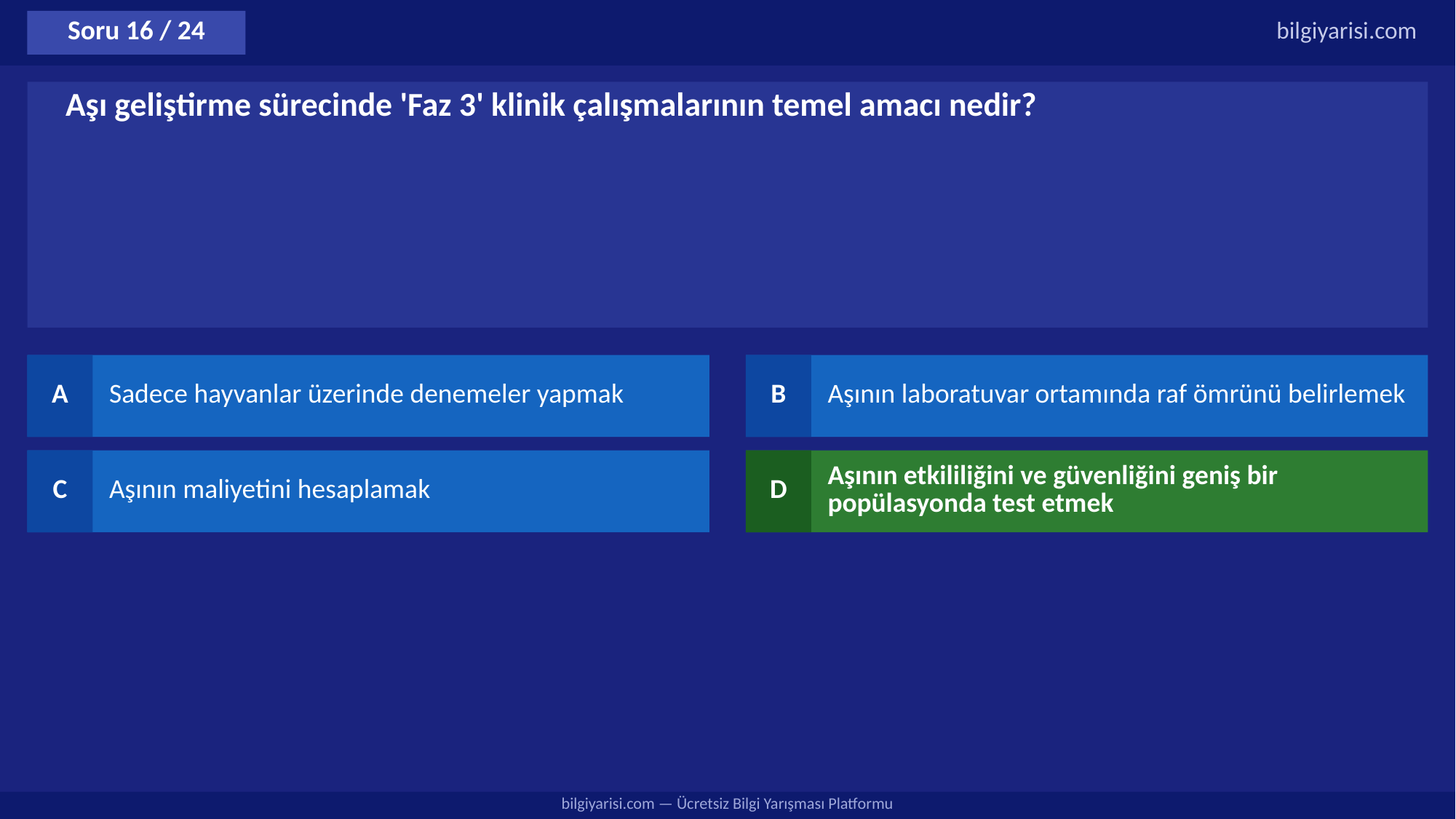

Soru 16 / 24
bilgiyarisi.com

Aşı geliştirme sürecinde 'Faz 3' klinik çalışmalarının temel amacı nedir?

A
Sadece hayvanlar üzerinde denemeler yapmak

B
Aşının laboratuvar ortamında raf ömrünü belirlemek

C
Aşının maliyetini hesaplamak

D
Aşının etkililiğini ve güvenliğini geniş bir popülasyonda test etmek
bilgiyarisi.com — Ücretsiz Bilgi Yarışması Platformu